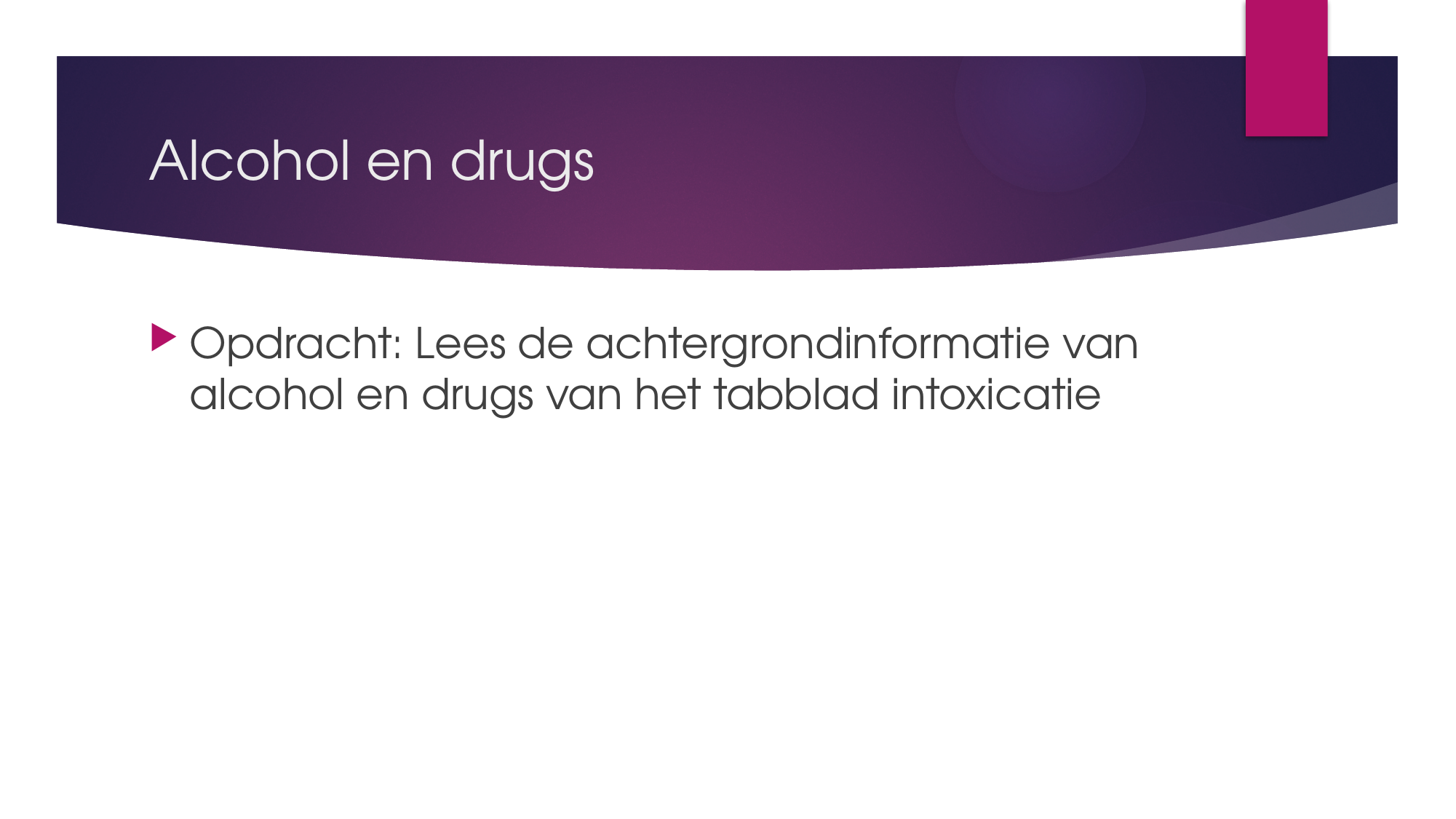

# Alcohol en drugs
Opdracht: Lees de achtergrondinformatie van alcohol en drugs van het tabblad intoxicatie